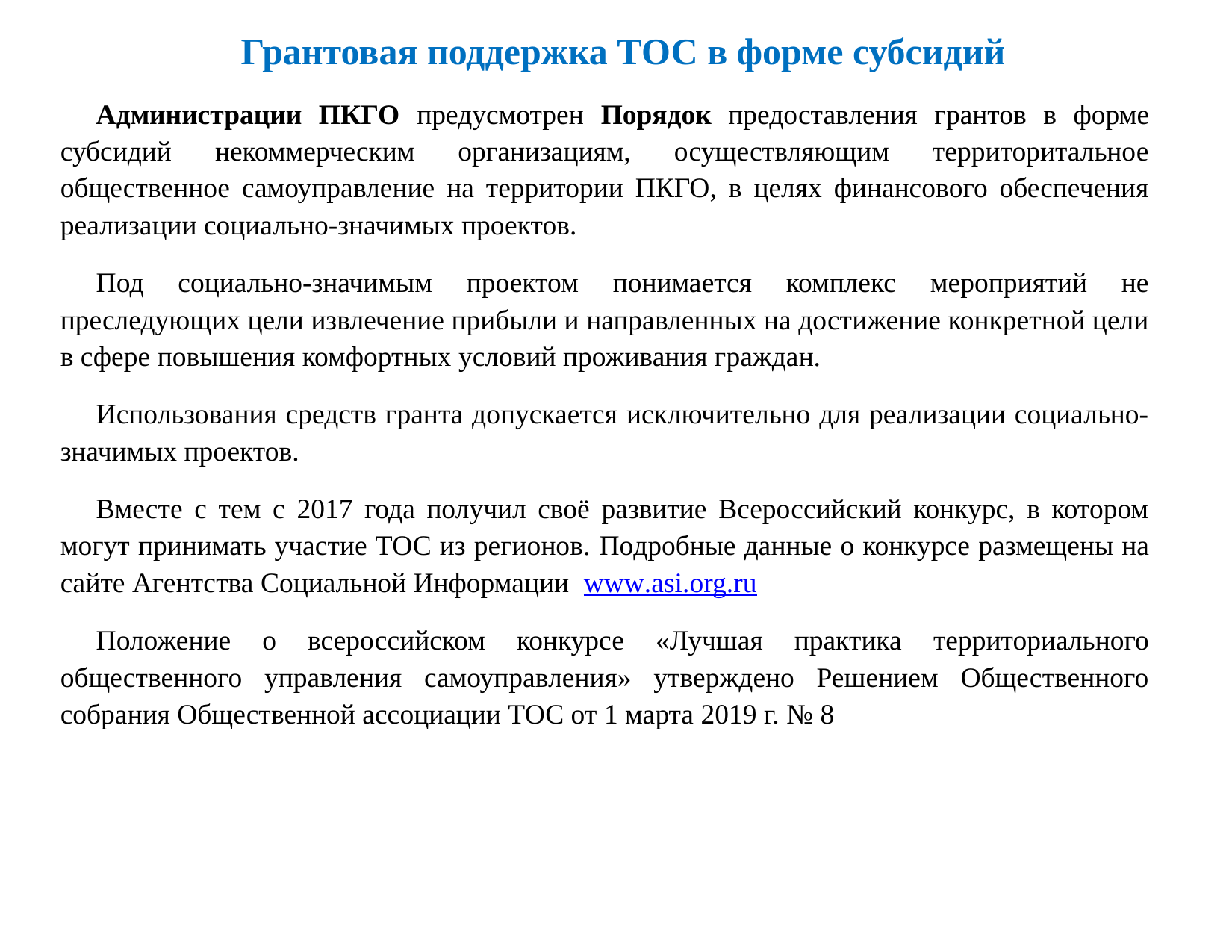

Грантовая поддержка ТОС в форме субсидий
Администрации ПКГО предусмотрен Порядок предоставления грантов в форме субсидий некоммерческим организациям, осуществляющим территоритальное общественное самоуправление на территории ПКГО, в целях финансового обеспечения реализации социально-значимых проектов.
Под социально-значимым проектом понимается комплекс мероприятий не преследующих цели извлечение прибыли и направленных на достижение конкретной цели в сфере повышения комфортных условий проживания граждан.
Использования средств гранта допускается исключительно для реализации социально-значимых проектов.
Вместе с тем с 2017 года получил своё развитие Всероссийский конкурс, в котором могут принимать участие ТОС из регионов. Подробные данные о конкурсе размещены на сайте Агентства Социальной Информации  www.asi.org.ru
Положение о всероссийском конкурсе «Лучшая практика территориального общественного управления самоуправления» утверждено Решением Общественного собрания Общественной ассоциации ТОС от 1 марта 2019 г. № 8